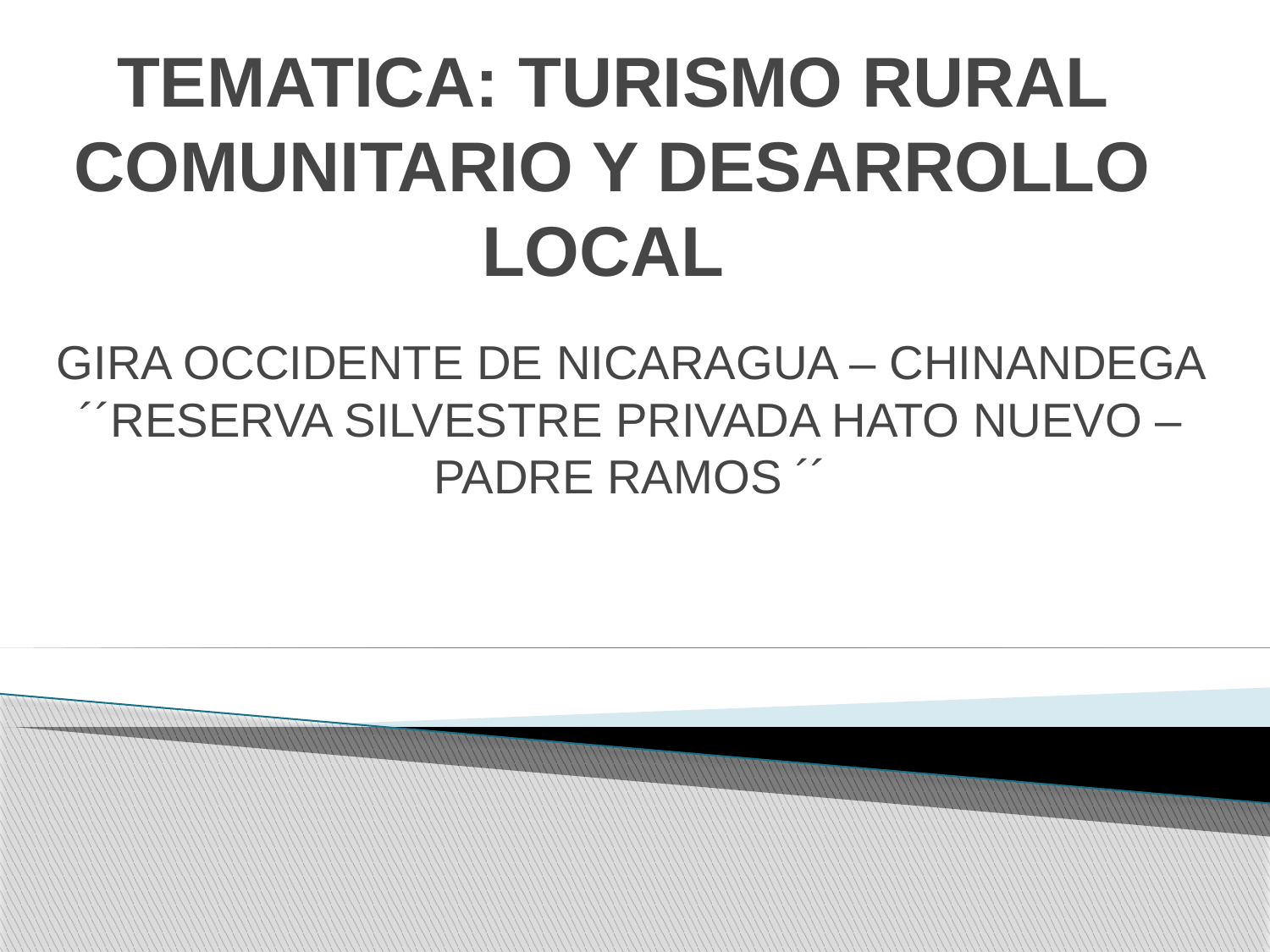

# TEMATICA: TURISMO RURAL COMUNITARIO Y DESARROLLO LOCAL
GIRA OCCIDENTE DE NICARAGUA – CHINANDEGA ´´RESERVA SILVESTRE PRIVADA HATO NUEVO –PADRE RAMOS ´´